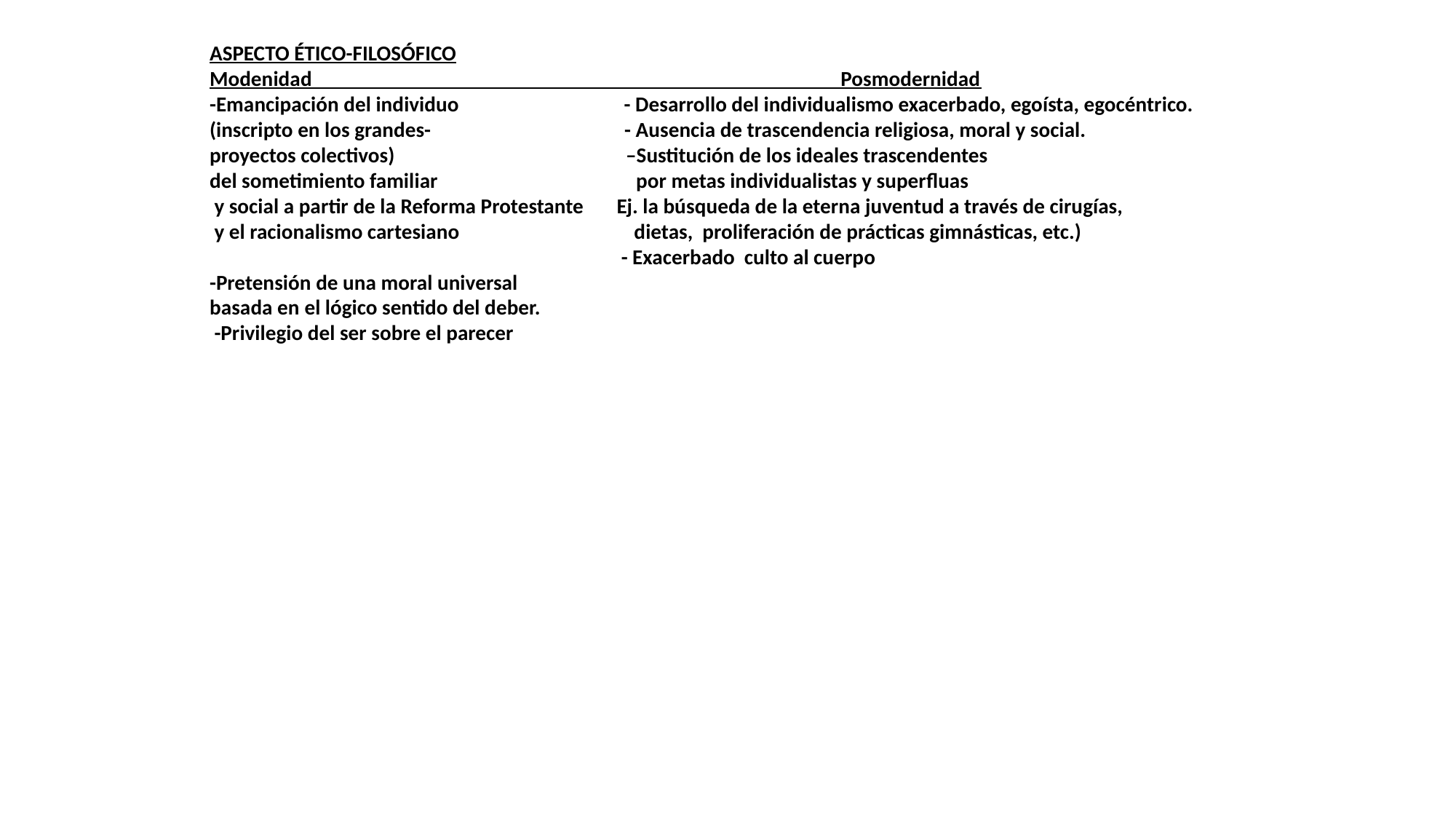

ASPECTO ÉTICO-FILOSÓFICO
Modenidad                                                                                                                Posmodernidad
-Emancipación del individuo                                   - Desarrollo del individualismo exacerbado, egoísta, egocéntrico.
(inscripto en los grandes-                                         - Ausencia de trascendencia religiosa, moral y social.
proyectos colectivos)                                                 –Sustitución de los ideales trascendentes
del sometimiento familiar                                          por metas individualistas y superfluas
 y social a partir de la Reforma Protestante       Ej. la búsqueda de la eterna juventud a través de cirugías,
 y el racionalismo cartesiano                                     dietas,  proliferación de prácticas gimnásticas, etc.)
                                                                                       - Exacerbado  culto al cuerpo
-Pretensión de una moral universal
basada en el lógico sentido del deber.
 -Privilegio del ser sobre el parecer